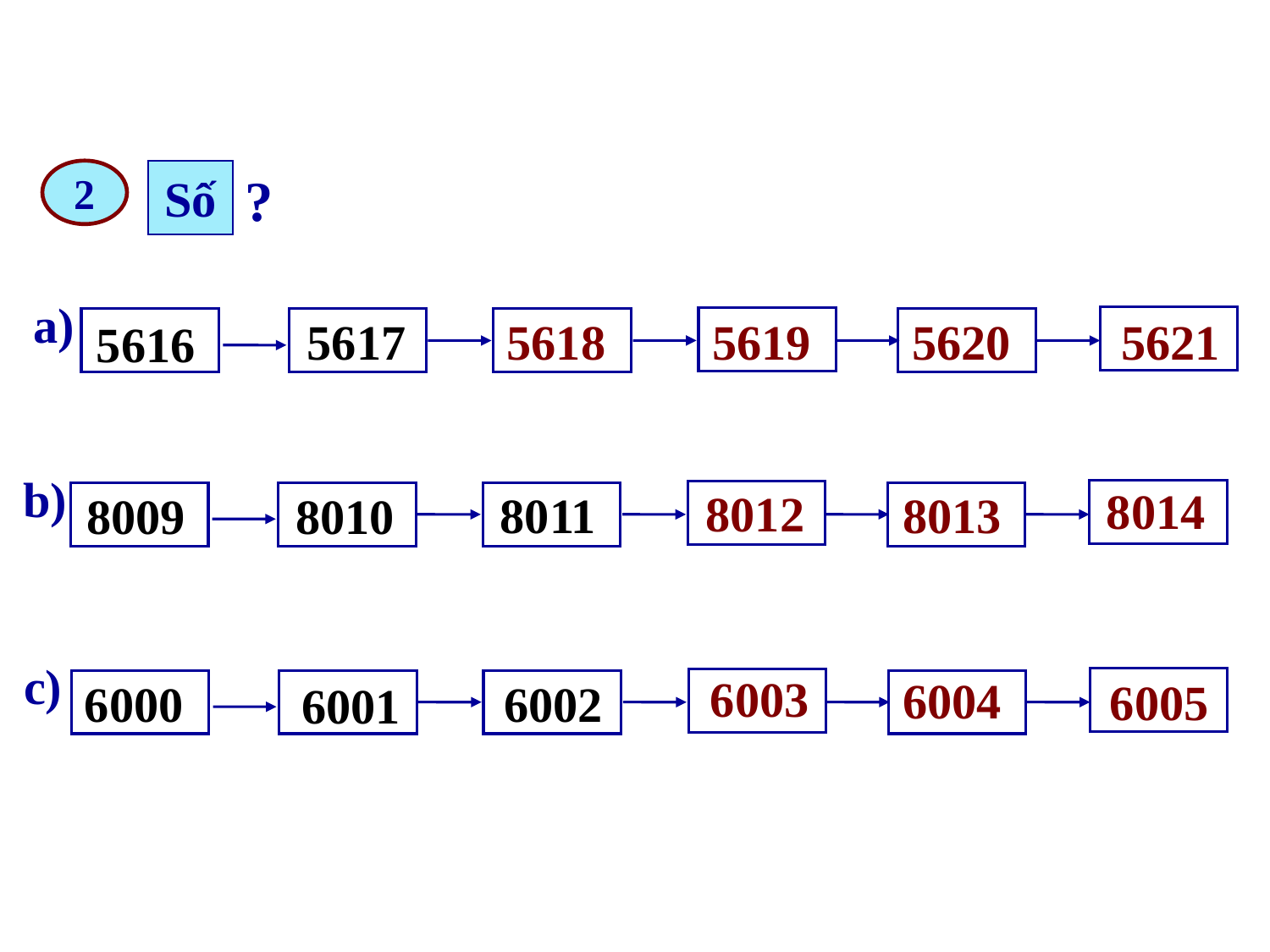

?
2
Số
a)

5617
5616
5619
5620
5618
5621
b)

8011
8009
8010
8014
8012
8013
c)

6000
6002
6001
6003
6004
6005